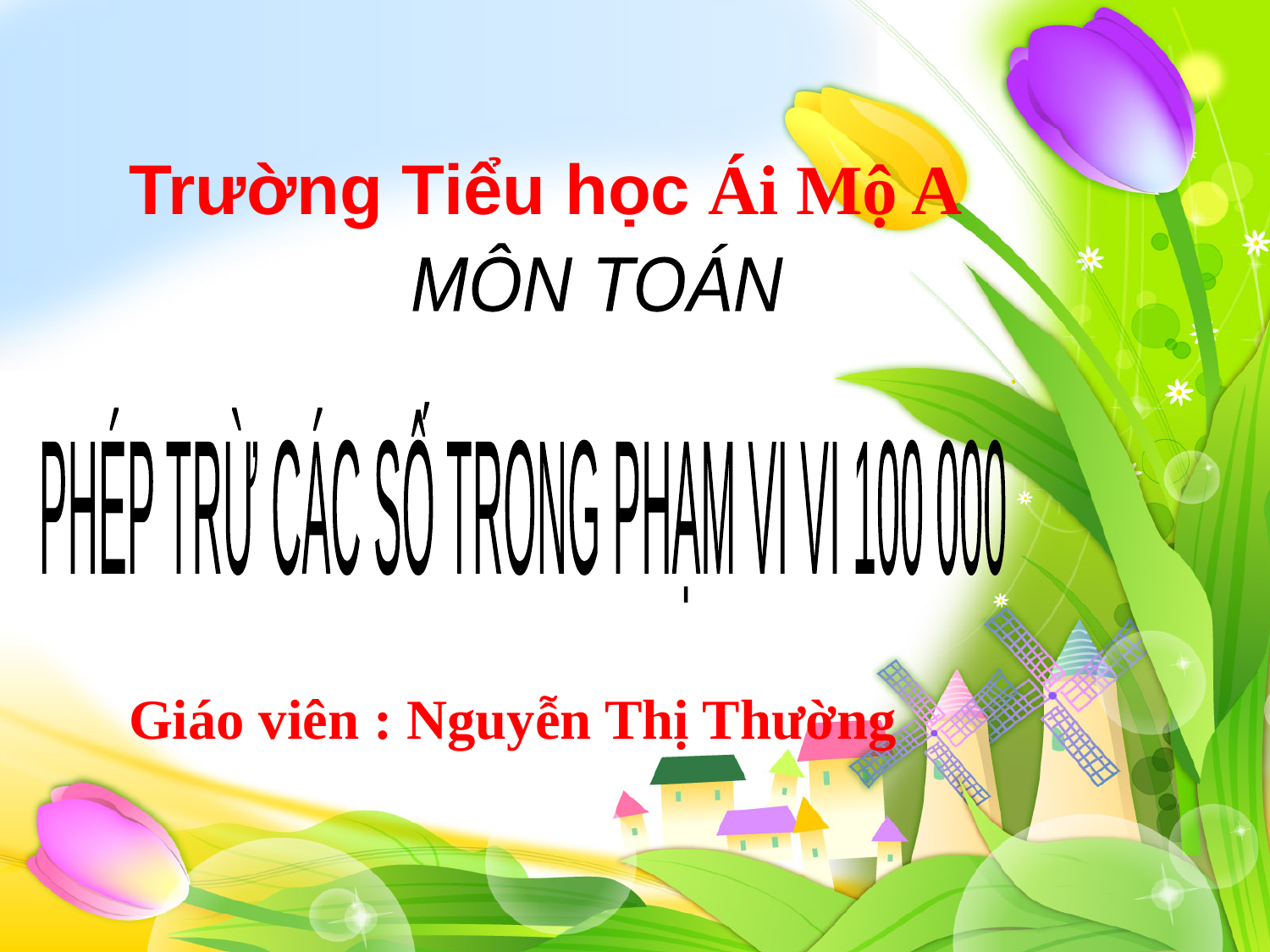

Trường Tiểu học Ái Mộ A
MÔN TOÁN
PHÉP TRỪ CÁC SỐ TRONG PHẠM VI VI 100 000
Giáo viên : Nguyễn Thị Thường